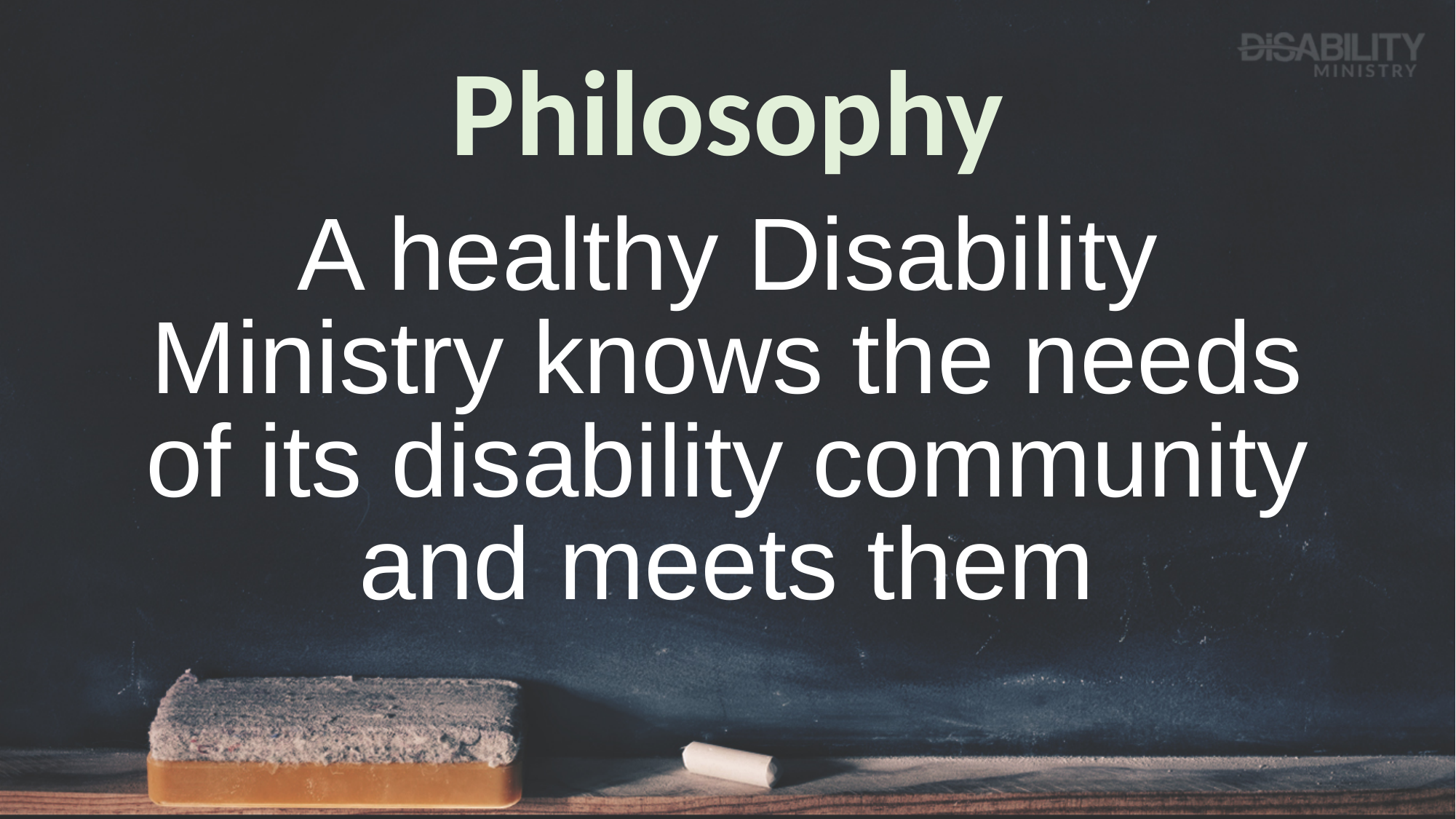

# Philosophy
A healthy Disability Ministry knows the needs of its disability community and meets them